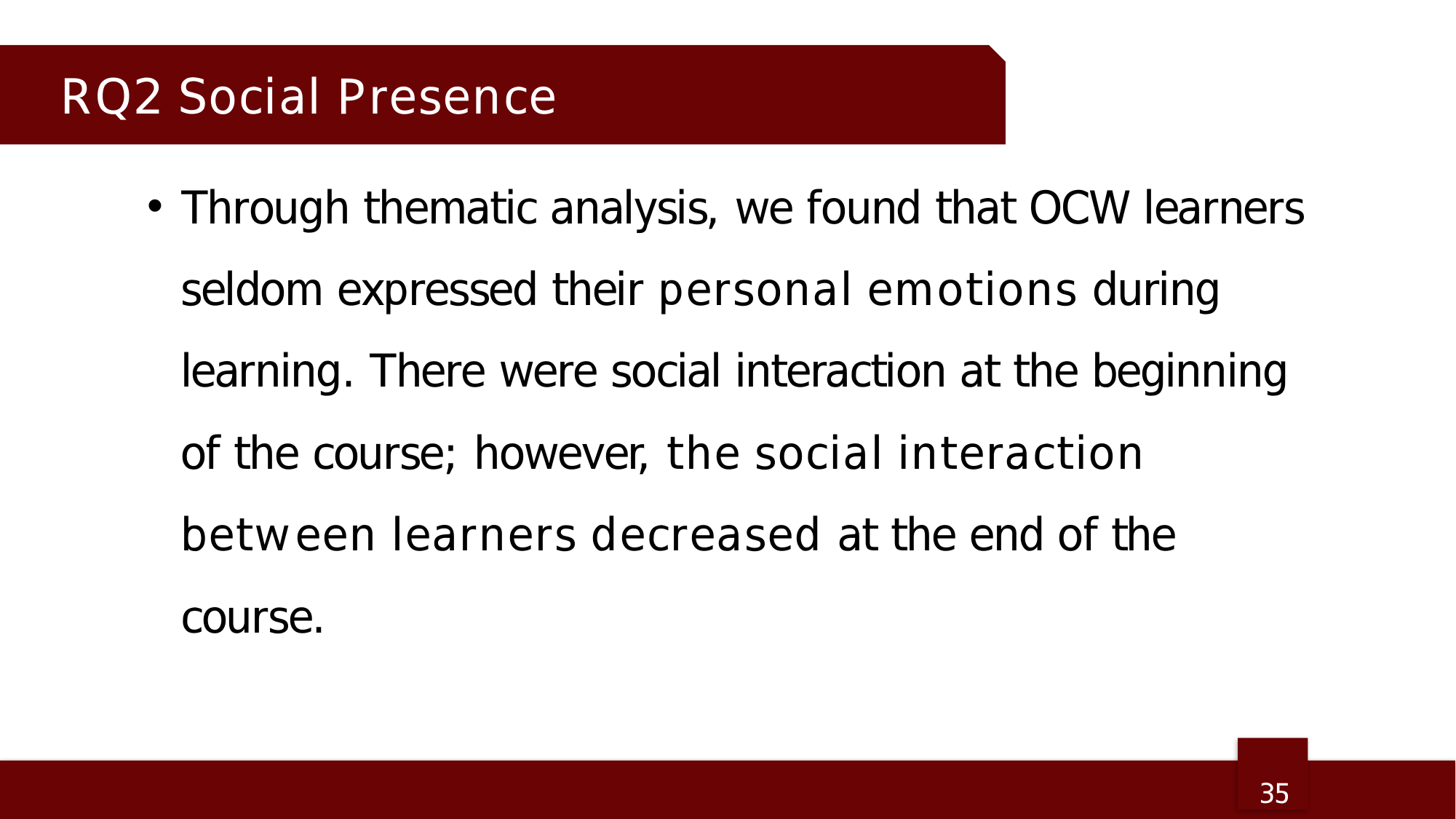

RQ2 Social Presence
Through thematic analysis, we found that OCW learners seldom expressed their personal emotions during learning. There were social interaction at the beginning of the course; however, the social interaction between learners decreased at the end of the course.
35